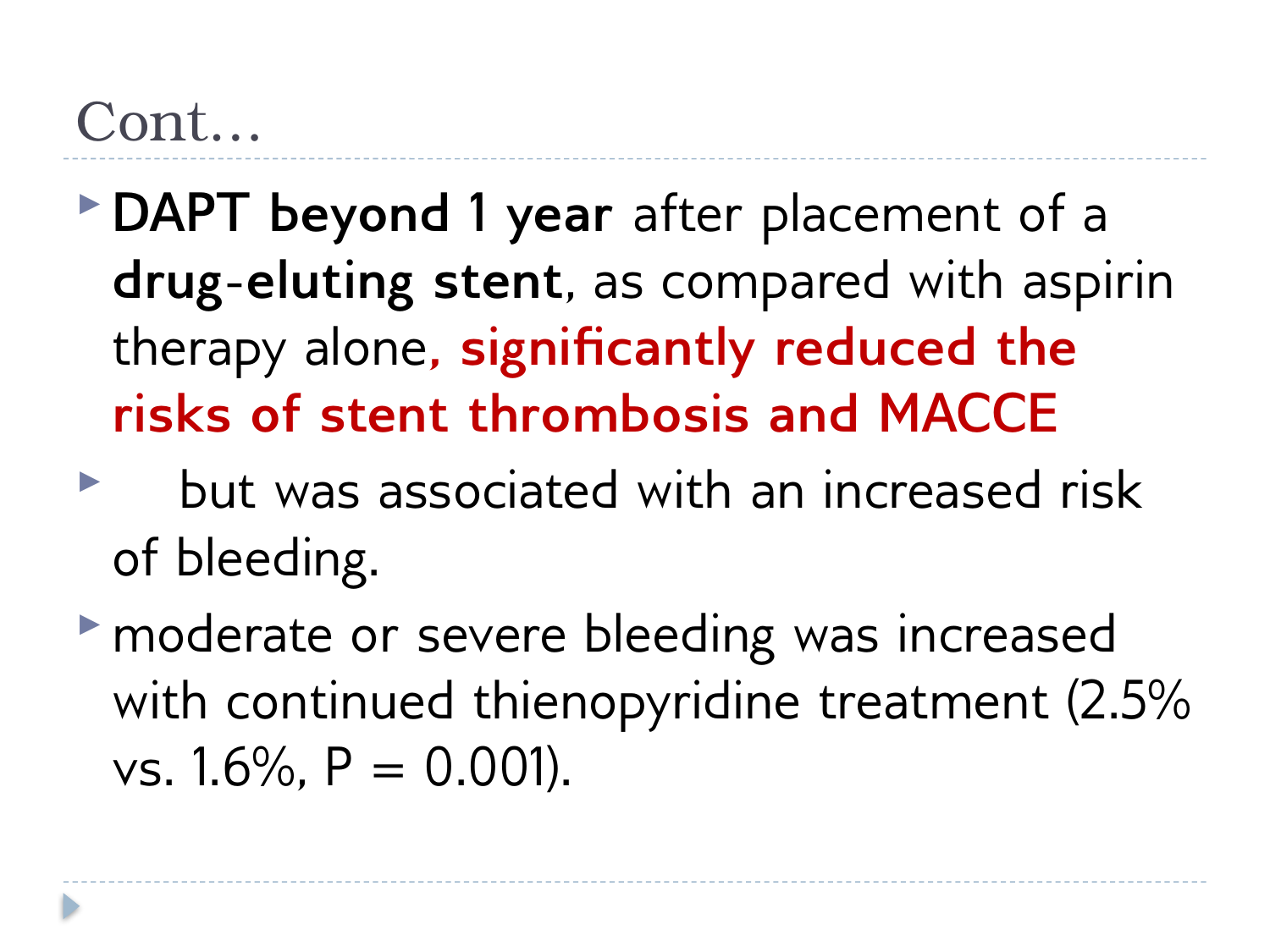

# Cont…
DAPT beyond 1 year after placement of a drug-eluting stent, as compared with aspirin therapy alone, significantly reduced the risks of stent thrombosis and MACCE
    but was associated with an increased risk of bleeding.
moderate or severe bleeding was increased with continued thienopyridine treatment (2.5% vs. 1.6%, P = 0.001).